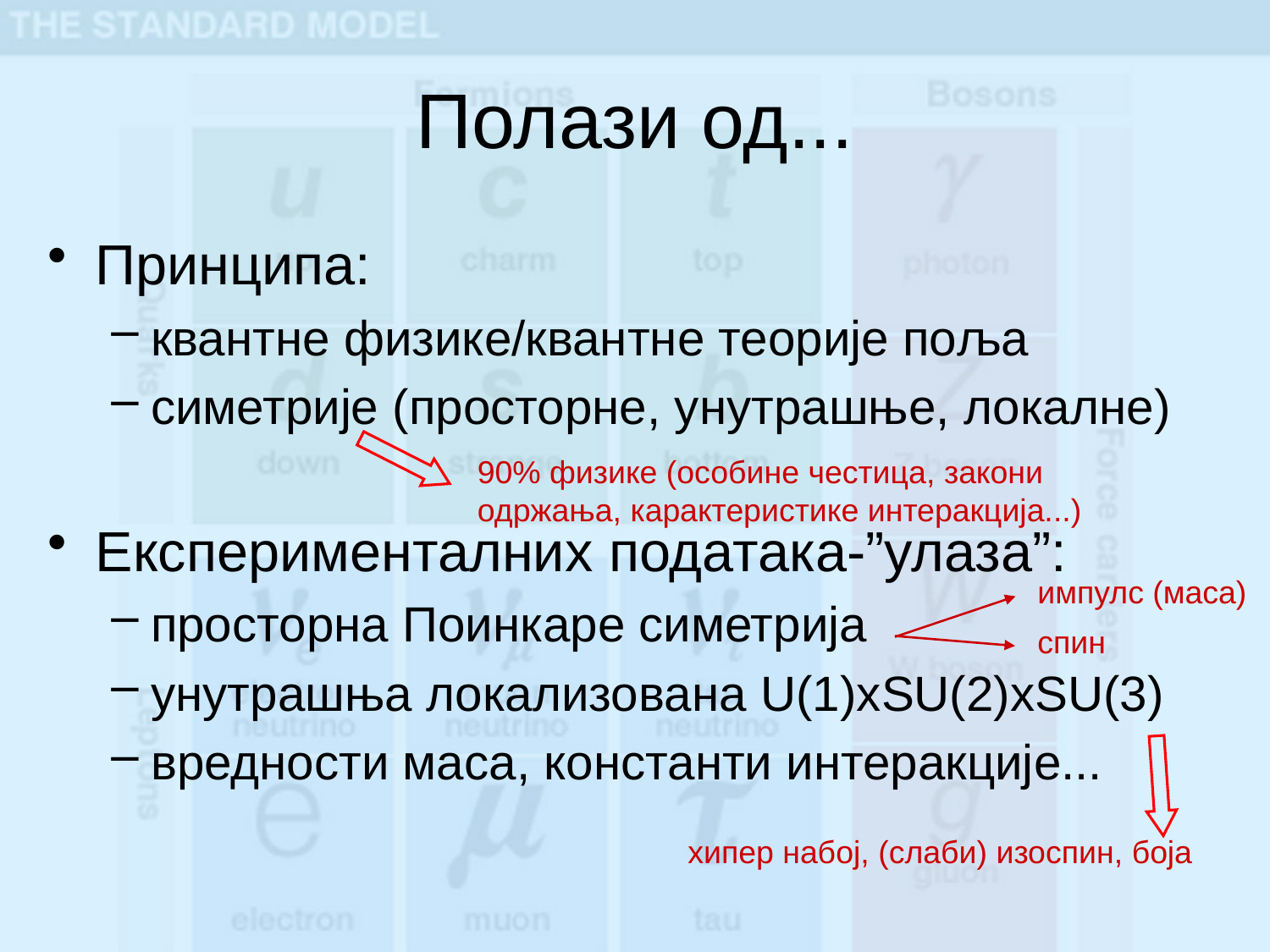

# Полази од...
Принципа:
квантне физике/квантне теорије поља
симетрије (просторне, унутрашње, локалне)

Експерименталних података-”улаза”:
просторна Поинкаре симетрија
унутрашња локализована U(1)xSU(2)xSU(3)
вредности маса, константи интеракције...

90% физике (особине честица, закони одржања, карактеристике интеракција...)
импулс (маса)

спин

хипер набој, (слаби) изоспин, боја